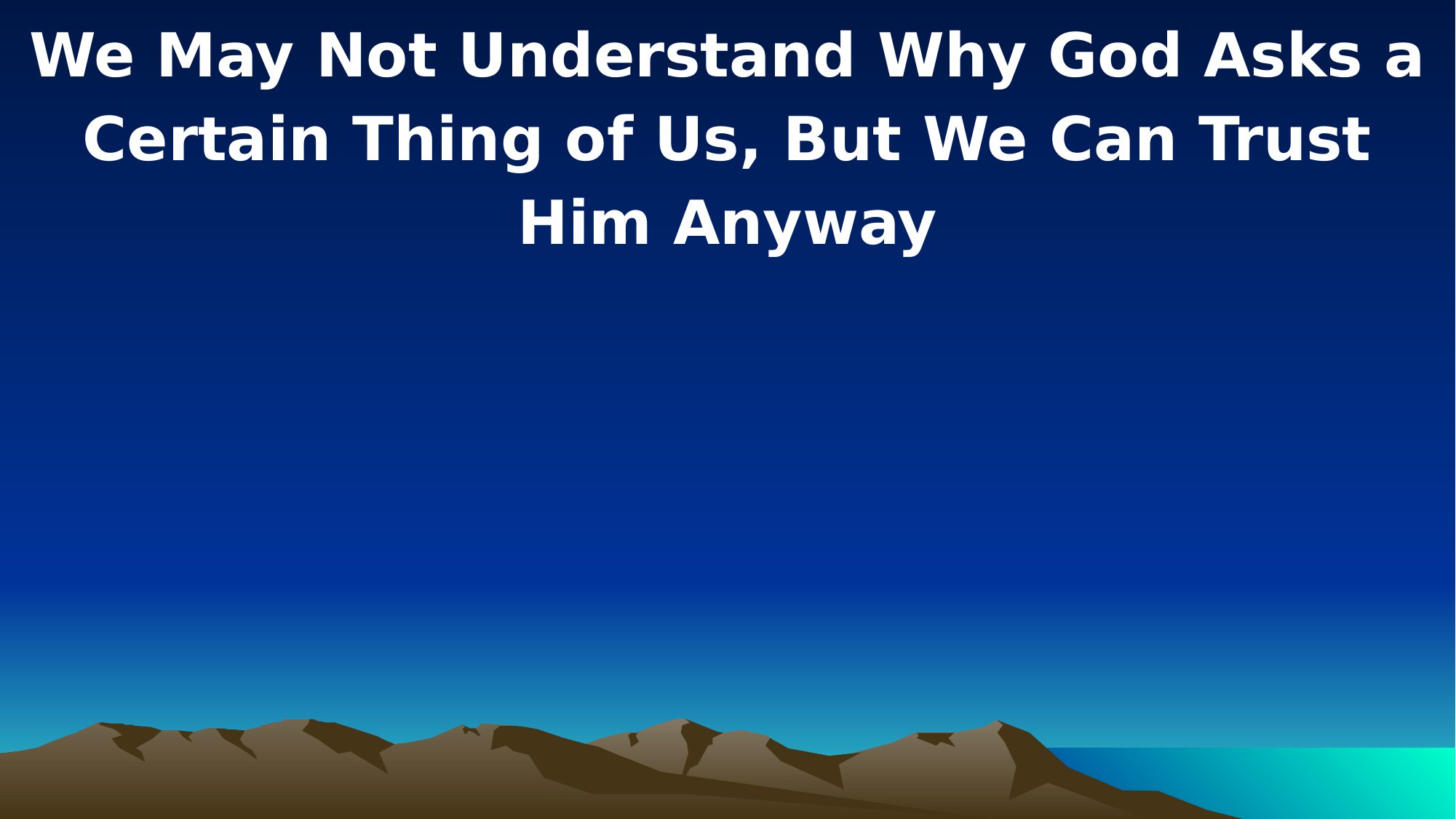

We May Not Understand Why God Asks a Certain Thing of Us, But We Can Trust Him Anyway